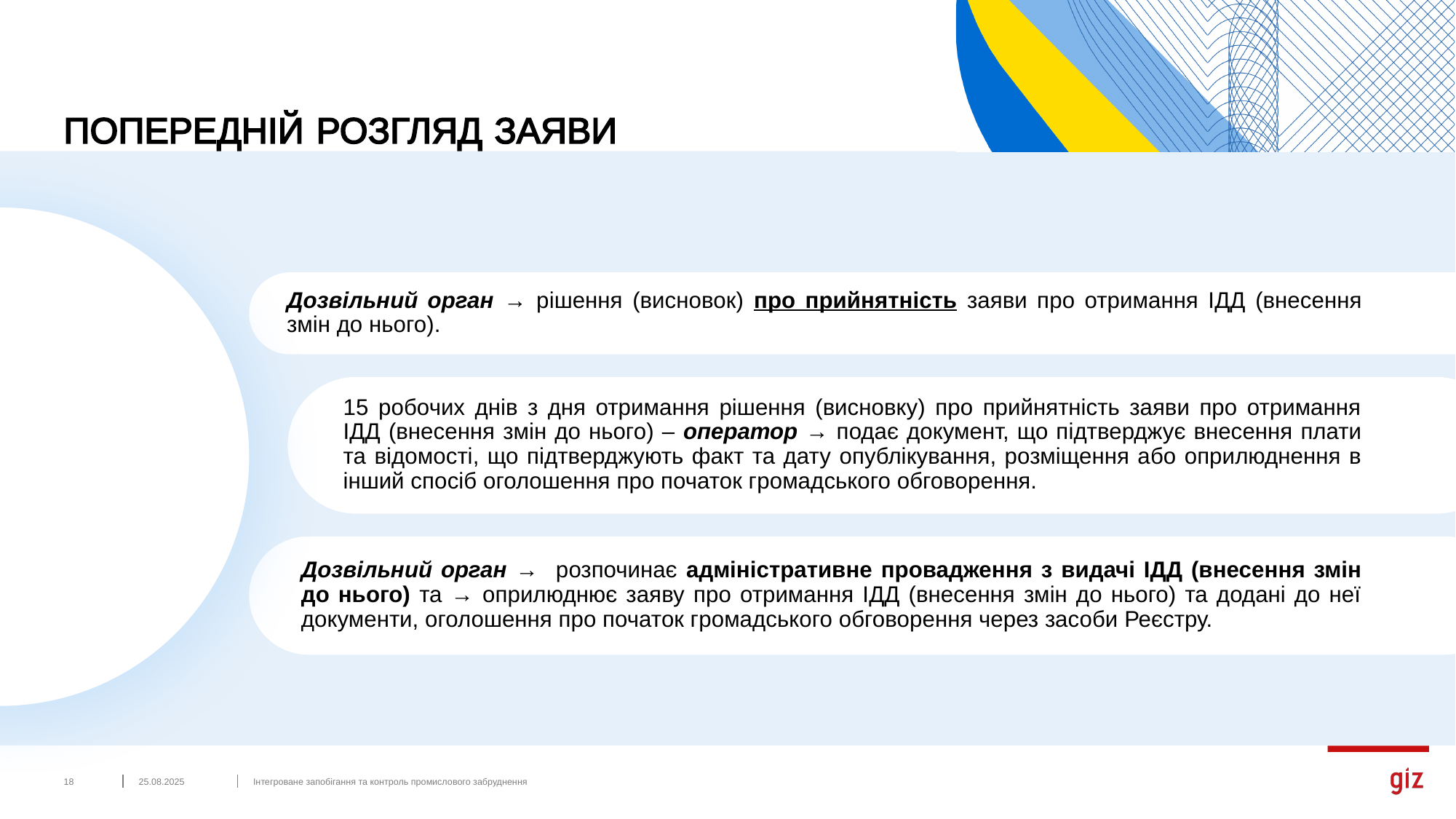

# ПОПЕРЕДНІЙ РОЗГЛЯД ЗАЯВИ

Дозвільний орган → рішення (висновок) про прийнятність заяви про отримання ІДД (внесення змін до нього).

15 робочих днів з дня отримання рішення (висновку) про прийнятність заяви про отримання ІДД (внесення змін до нього) – оператор → подає документ, що підтверджує внесення плати та відомості, що підтверджують факт та дату опублікування, розміщення або оприлюднення в інший спосіб оголошення про початок громадського обговорення.

Дозвільний орган →  розпочинає адміністративне провадження з видачі ІДД (внесення змін до нього) та → оприлюднює заяву про отримання ІДД (внесення змін до нього) та додані до неї документи, оголошення про початок громадського обговорення через засоби Реєстру.
18
25.08.2025
Інтегроване запобігання та контроль промислового забруднення